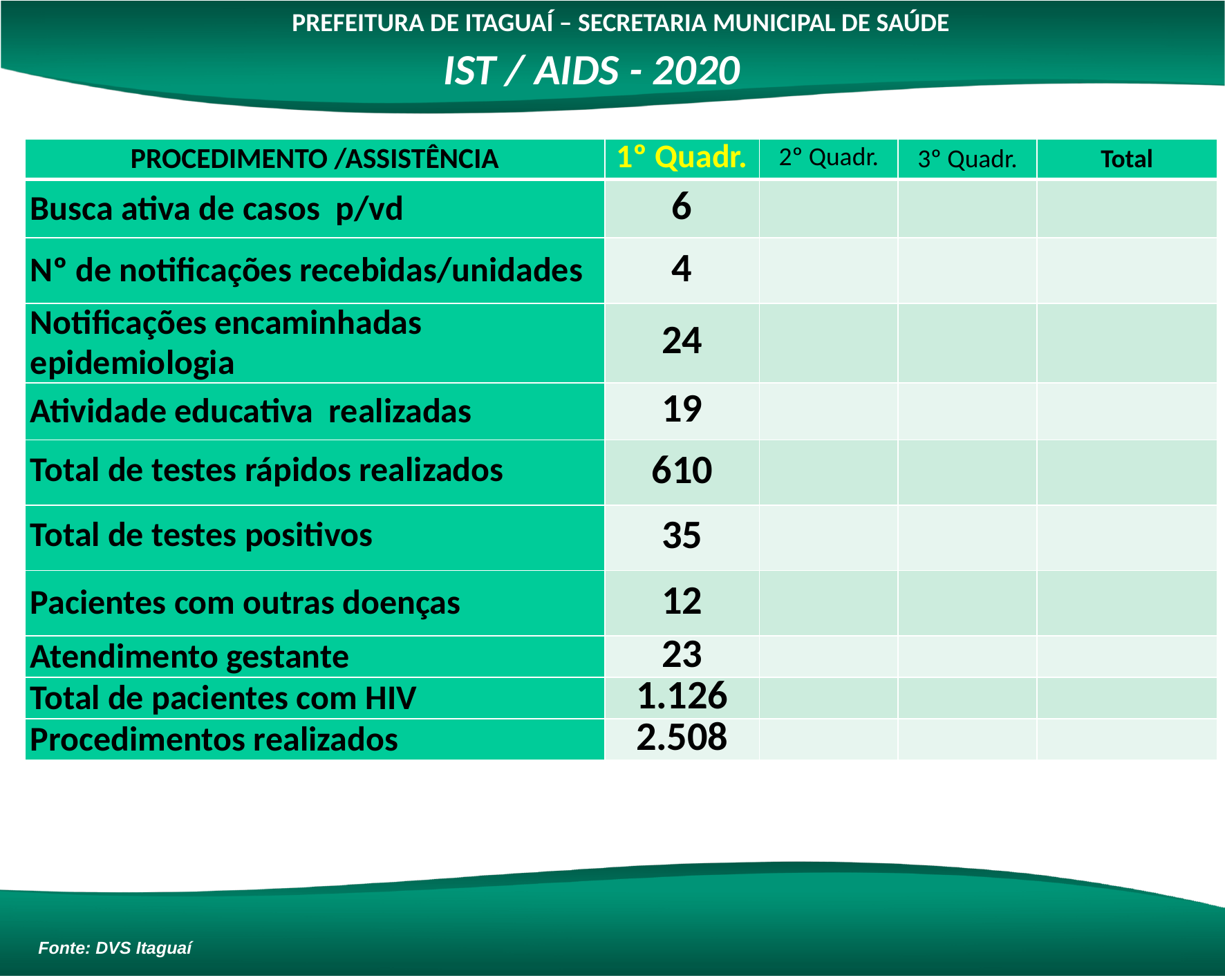

PREFEITURA DE ITAGUAÍ – SECRETARIA MUNICIPAL DE SAÚDE
IST / AIDS - 2020
| PROCEDIMENTO /ASSISTÊNCIA | 1º Quadr. | 2º Quadr. | 3º Quadr. | Total |
| --- | --- | --- | --- | --- |
| Busca ativa de casos p/vd | 6 |  |  |  |
| Nº de notificações recebidas/unidades | 4 |  |  |  |
| Notificações encaminhadas epidemiologia | 24 |  |  |  |
| Atividade educativa realizadas | 19 |  |  |  |
| Total de testes rápidos realizados | 610 |  |  |  |
| Total de testes positivos | 35 |  |  |  |
| Pacientes com outras doenças | 12 |  |  |  |
| Atendimento gestante | 23 |  |  |  |
| Total de pacientes com HIV | 1.126 |  |  |  |
| Procedimentos realizados | 2.508 |  |  |  |
Fonte: DVS Itaguaí